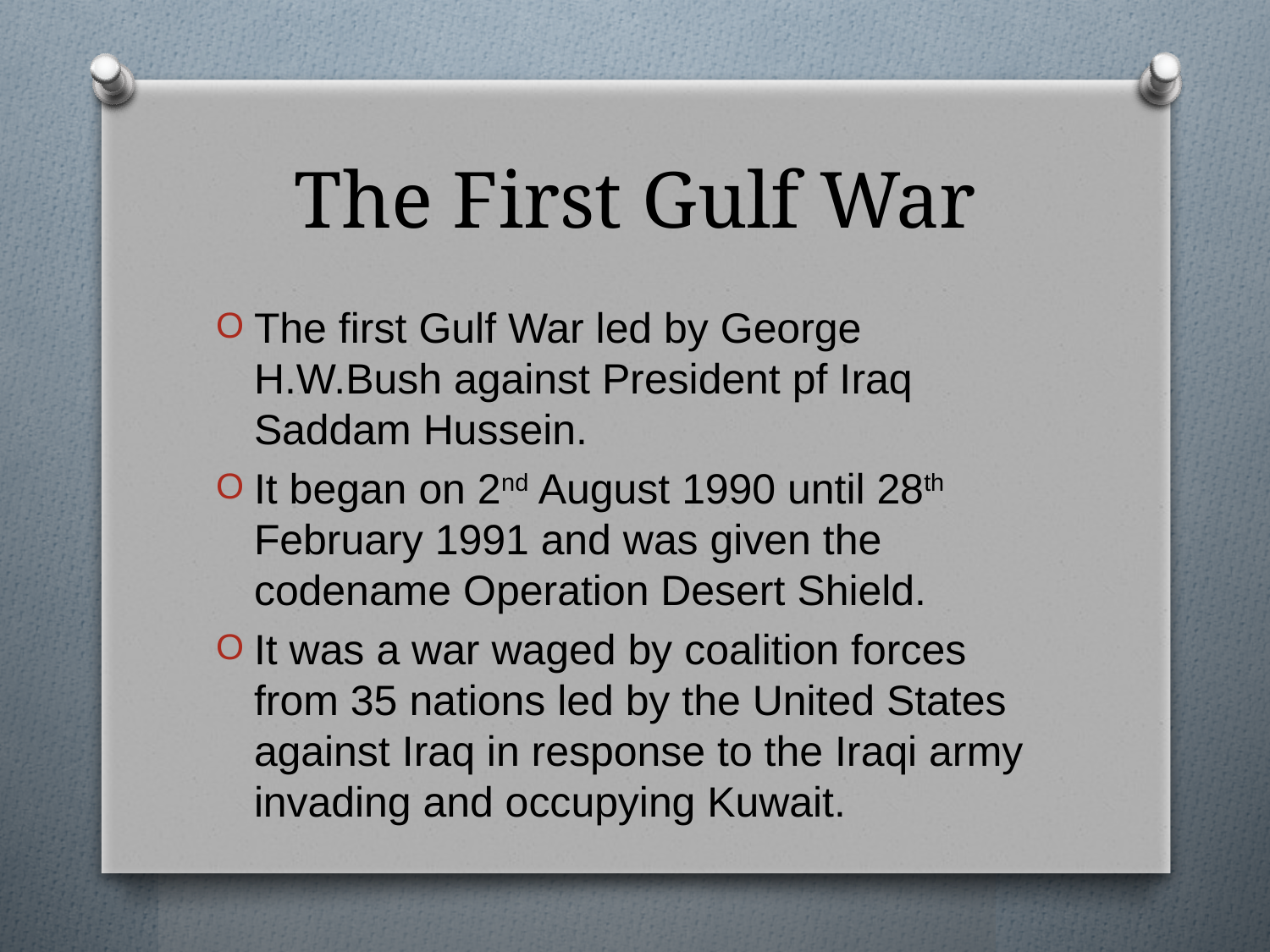

# The First Gulf War
The first Gulf War led by George H.W.Bush against President pf Iraq Saddam Hussein.
It began on 2nd August 1990 until 28th February 1991 and was given the codename Operation Desert Shield.
It was a war waged by coalition forces from 35 nations led by the United States against Iraq in response to the Iraqi army invading and occupying Kuwait.